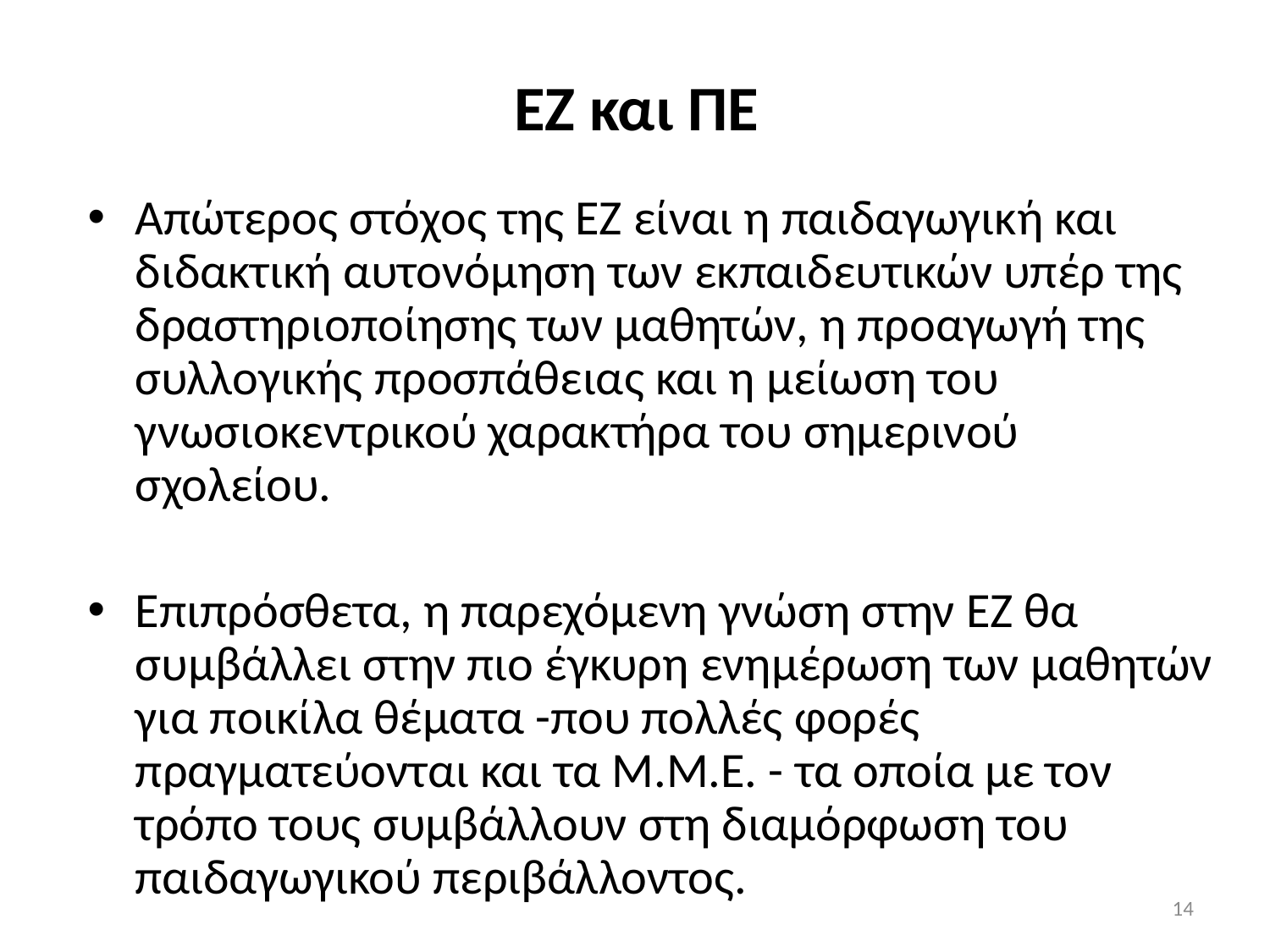

# ΕΖ και ΠΕ
Απώτερος στόχος της ΕΖ είναι η παιδαγωγική και διδακτική αυτονόμηση των εκπαιδευτικών υπέρ της δραστηριοποίησης των μαθητών, η προαγωγή της συλλογικής προσπάθειας και η μείωση του γνωσιοκεντρικού χαρακτήρα του σημερινού σχολείου.

Επιπρόσθετα, η παρεχόμενη γνώση στην ΕΖ θα συμβάλλει στην πιο έγκυρη ενημέρωση των μαθητών για ποικίλα θέματα -που πολλές φορές πραγματεύονται και τα Μ.Μ.Ε. - τα οποία με τον τρόπο τους συμβάλλουν στη διαμόρφωση του παιδαγωγικού περιβάλλοντος.
14